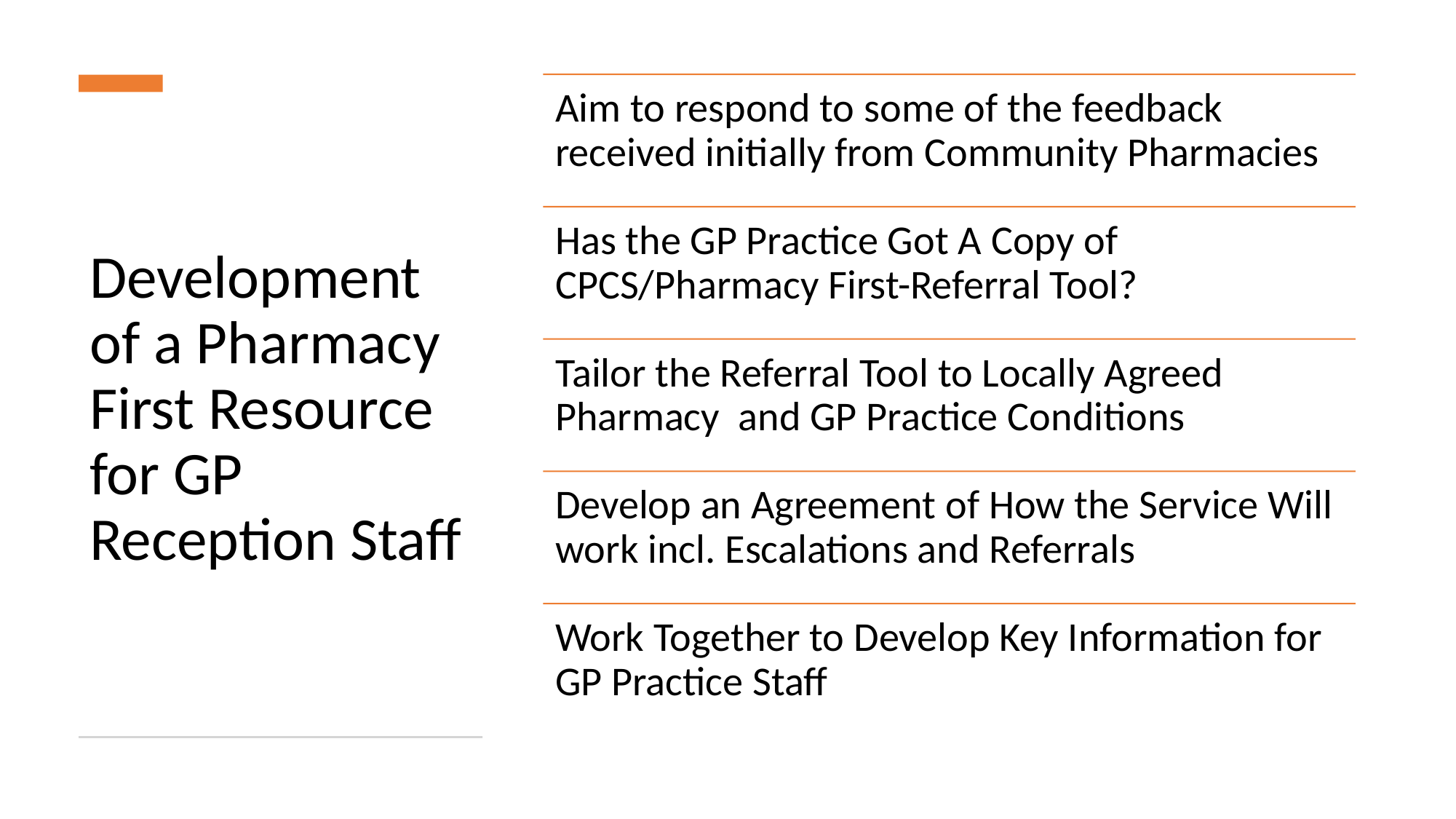

Aim to respond to some of the feedback received initially from Community Pharmacies
Has the GP Practice Got A Copy of CPCS/Pharmacy First-Referral Tool?
Tailor the Referral Tool to Locally Agreed Pharmacy  and GP Practice Conditions
Develop an Agreement of How the Service Will work incl. Escalations and Referrals
Work Together to Develop Key Information for GP Practice Staff
# Development of a Pharmacy First Resource for GP Reception Staff